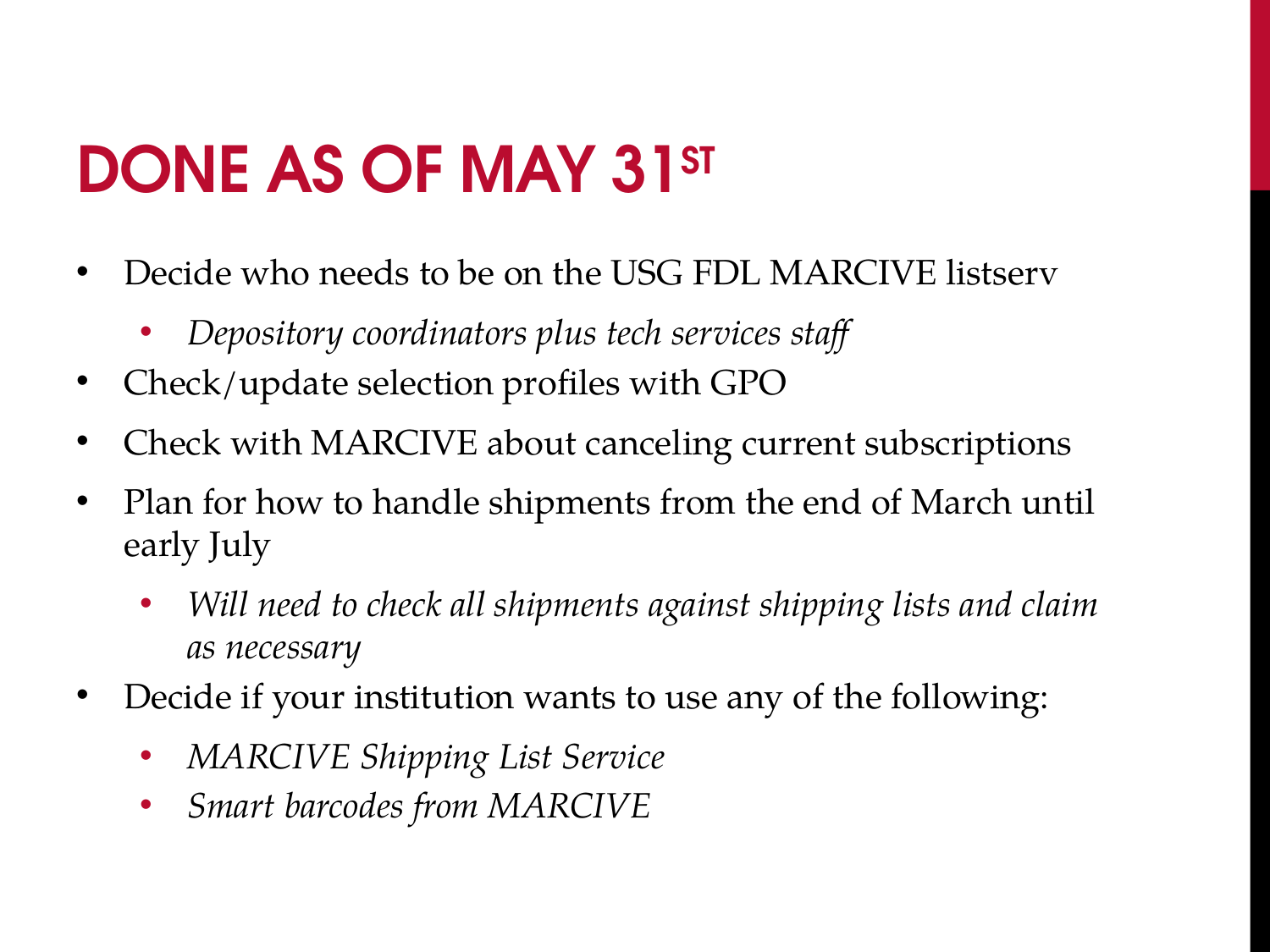

# Done as of May 31st
Decide who needs to be on the USG FDL MARCIVE listserv
Depository coordinators plus tech services staff
Check/update selection profiles with GPO
Check with MARCIVE about canceling current subscriptions
Plan for how to handle shipments from the end of March until early July
Will need to check all shipments against shipping lists and claim as necessary
Decide if your institution wants to use any of the following:
MARCIVE Shipping List Service
Smart barcodes from MARCIVE